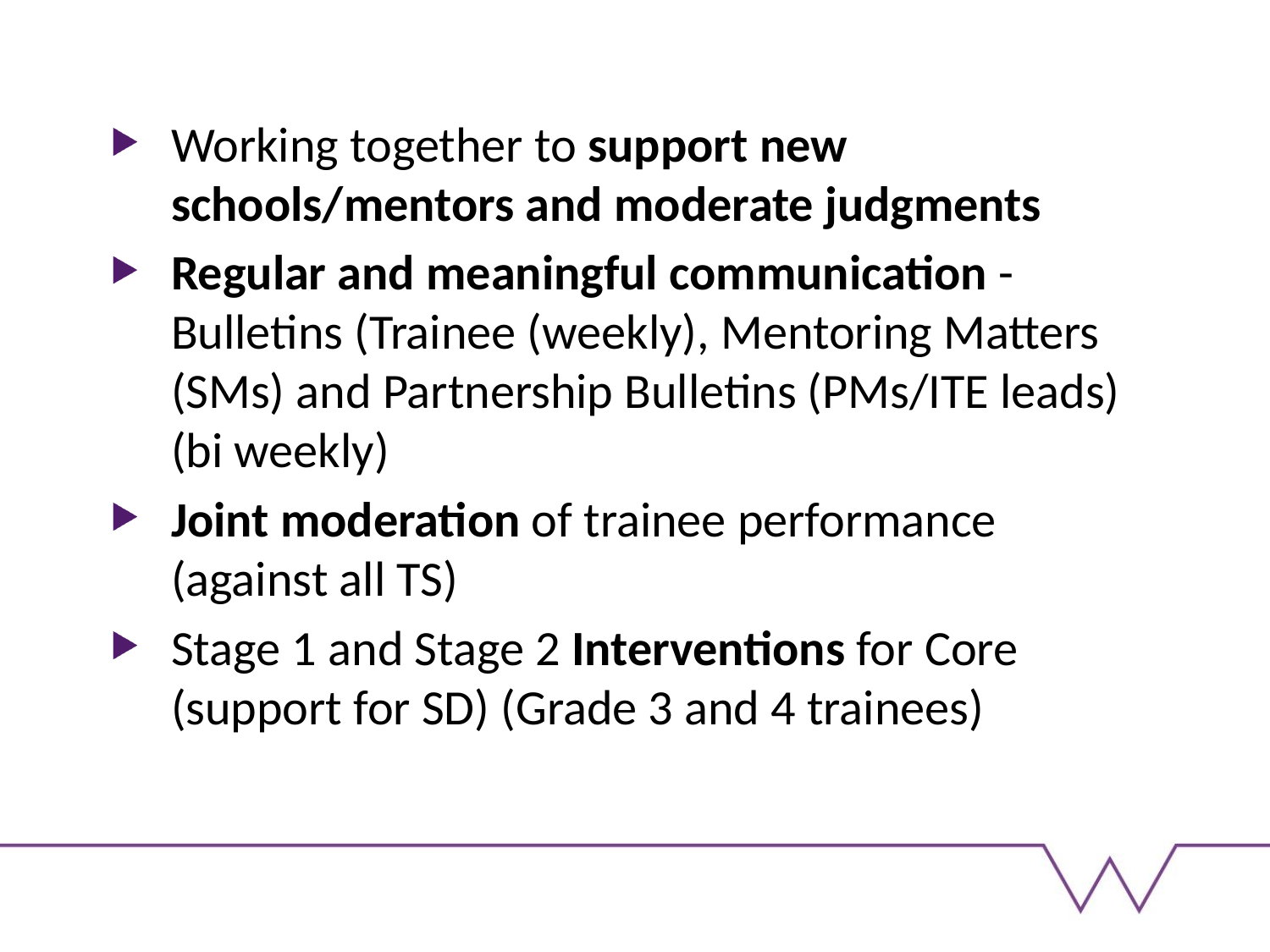

Working together to support new schools/mentors and moderate judgments
Regular and meaningful communication - Bulletins (Trainee (weekly), Mentoring Matters (SMs) and Partnership Bulletins (PMs/ITE leads) (bi weekly)
Joint moderation of trainee performance (against all TS)
Stage 1 and Stage 2 Interventions for Core (support for SD) (Grade 3 and 4 trainees)